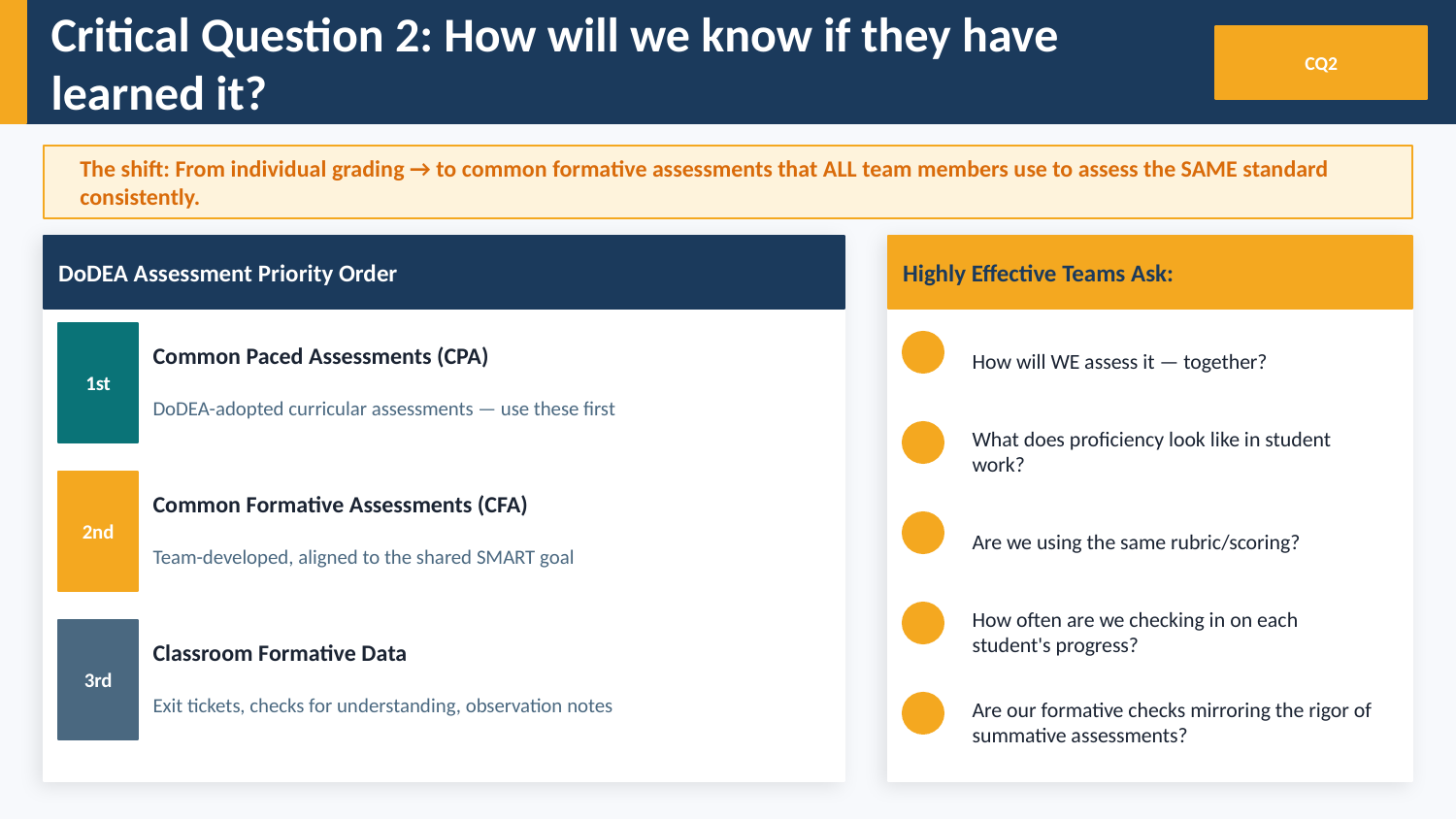

Critical Question 2: How will we know if they have learned it?

CQ2

The shift: From individual grading → to common formative assessments that ALL team members use to assess the SAME standard consistently.

DoDEA Assessment Priority Order

Highly Effective Teams Ask:

1st
How will WE assess it — together?
Common Paced Assessments (CPA)

DoDEA-adopted curricular assessments — use these first
What does proficiency look like in student work?

2nd
Common Formative Assessments (CFA)
Are we using the same rubric/scoring?

Team-developed, aligned to the shared SMART goal
How often are we checking in on each student's progress?

3rd
Classroom Formative Data
Exit tickets, checks for understanding, observation notes
Are our formative checks mirroring the rigor of summative assessments?